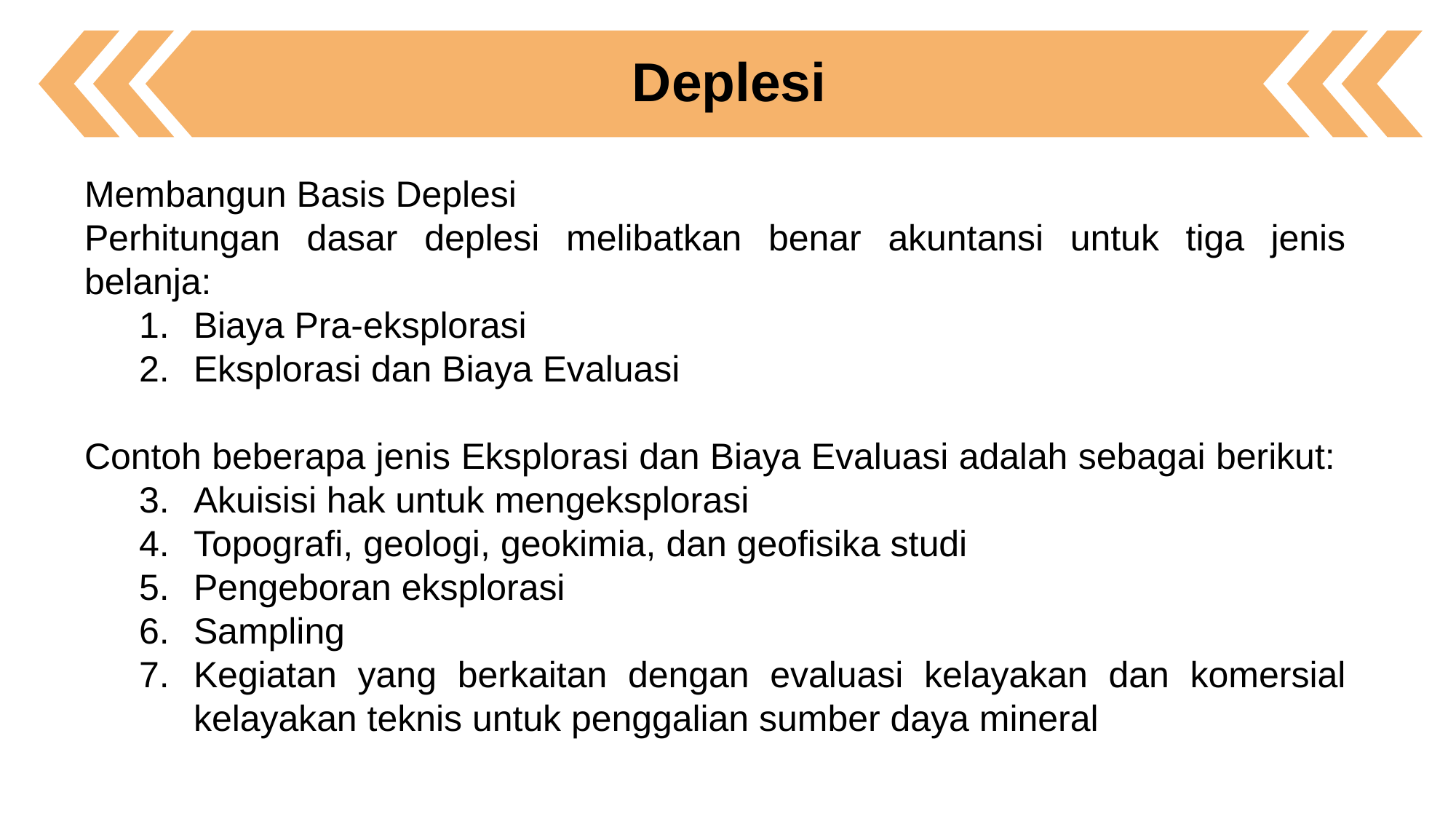

Deplesi
Membangun Basis Deplesi
Perhitungan dasar deplesi melibatkan benar akuntansi untuk tiga jenis belanja:
Biaya Pra-eksplorasi
Eksplorasi dan Biaya Evaluasi

Contoh beberapa jenis Eksplorasi dan Biaya Evaluasi adalah sebagai berikut:
Akuisisi hak untuk mengeksplorasi
Topografi, geologi, geokimia, dan geofisika studi
Pengeboran eksplorasi
Sampling
Kegiatan  yang  berkaitan  dengan  evaluasi  kelayakan  dan  komersial kelayakan teknis untuk penggalian sumber daya mineral